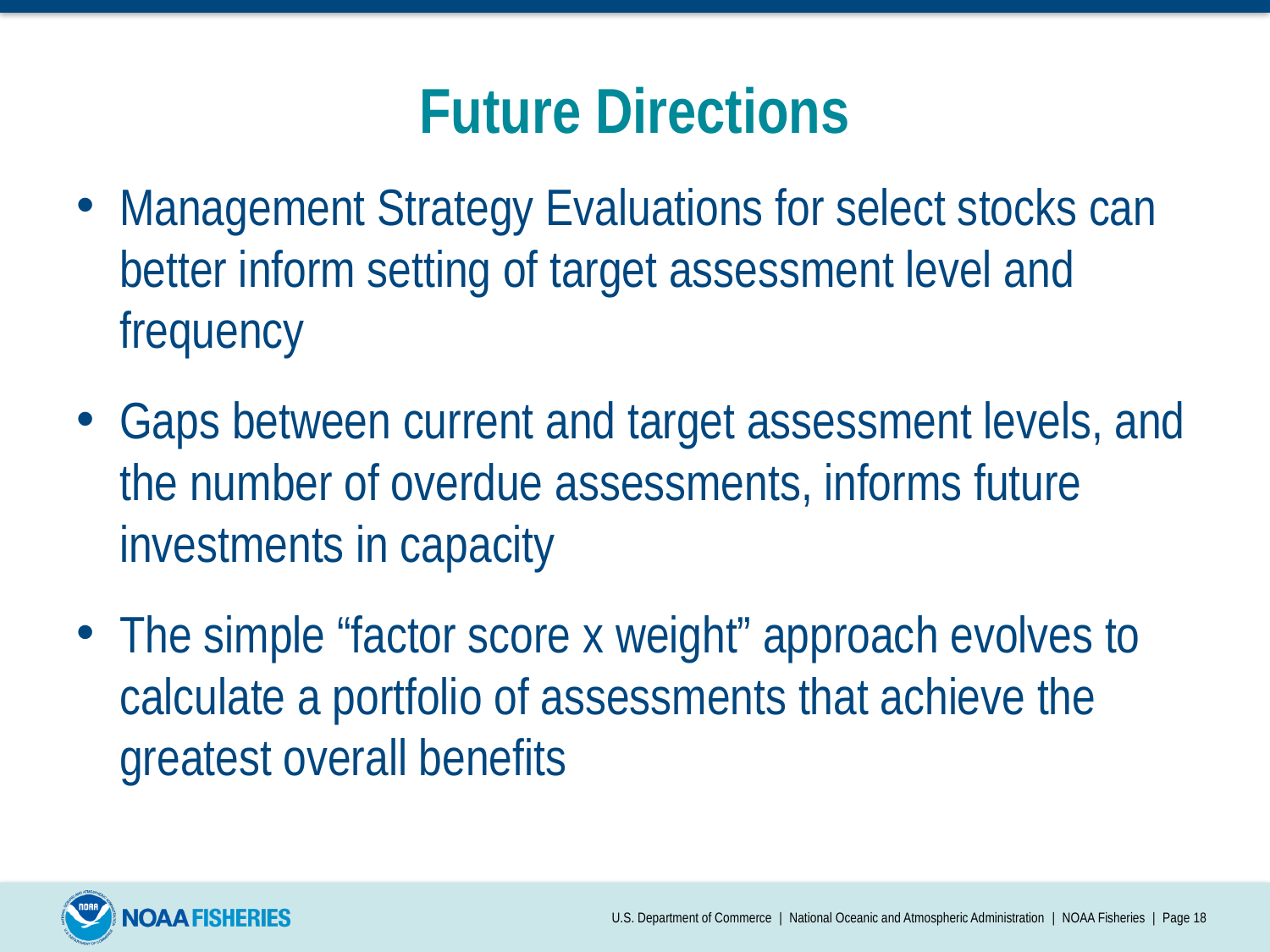

# Future Directions
Management Strategy Evaluations for select stocks can better inform setting of target assessment level and frequency
Gaps between current and target assessment levels, and the number of overdue assessments, informs future investments in capacity
The simple “factor score x weight” approach evolves to calculate a portfolio of assessments that achieve the greatest overall benefits
U.S. Department of Commerce | National Oceanic and Atmospheric Administration | NOAA Fisheries | Page 18